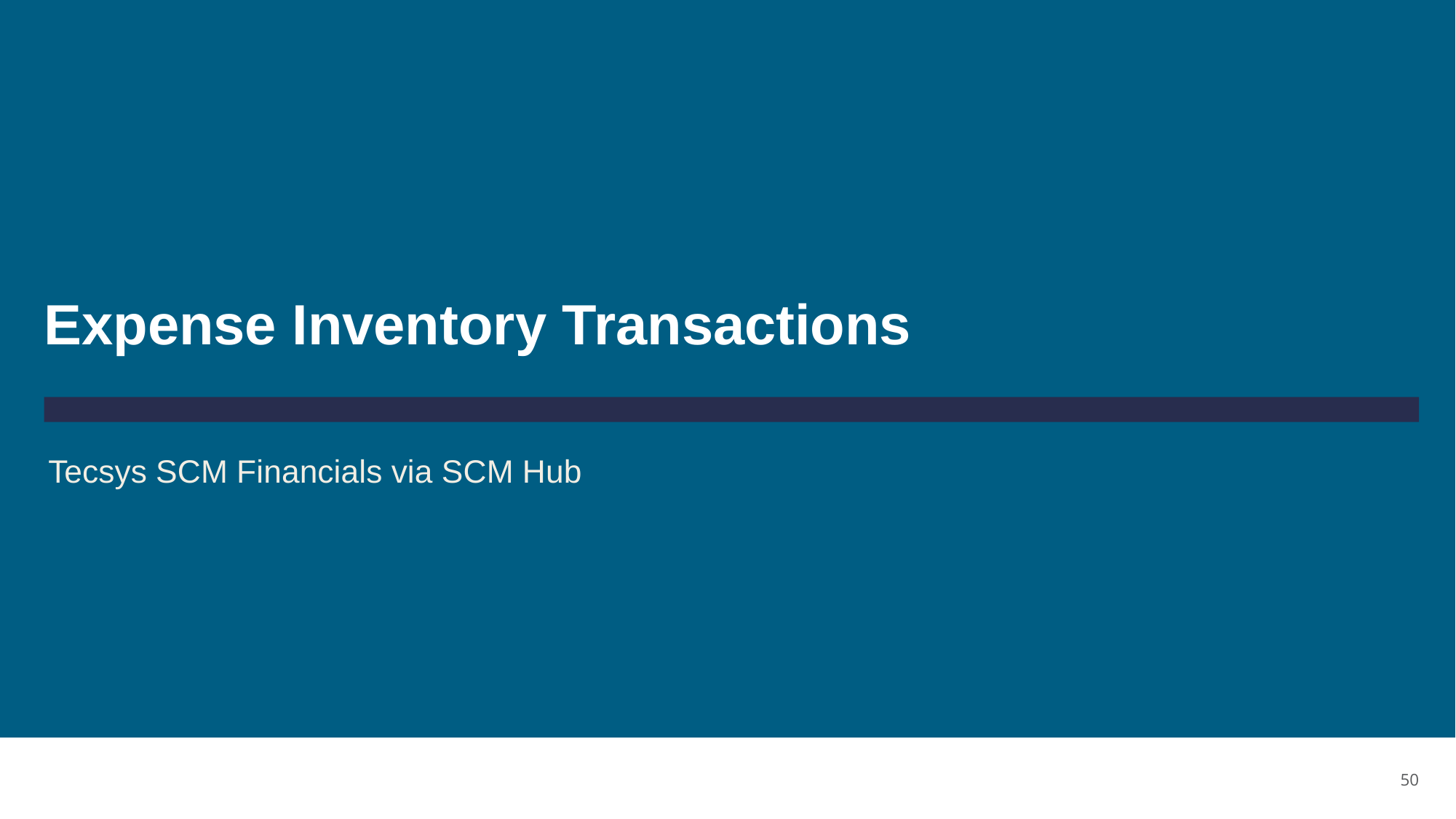

# Expense Inventory Transactions
Tecsys SCM Financials via SCM Hub
50